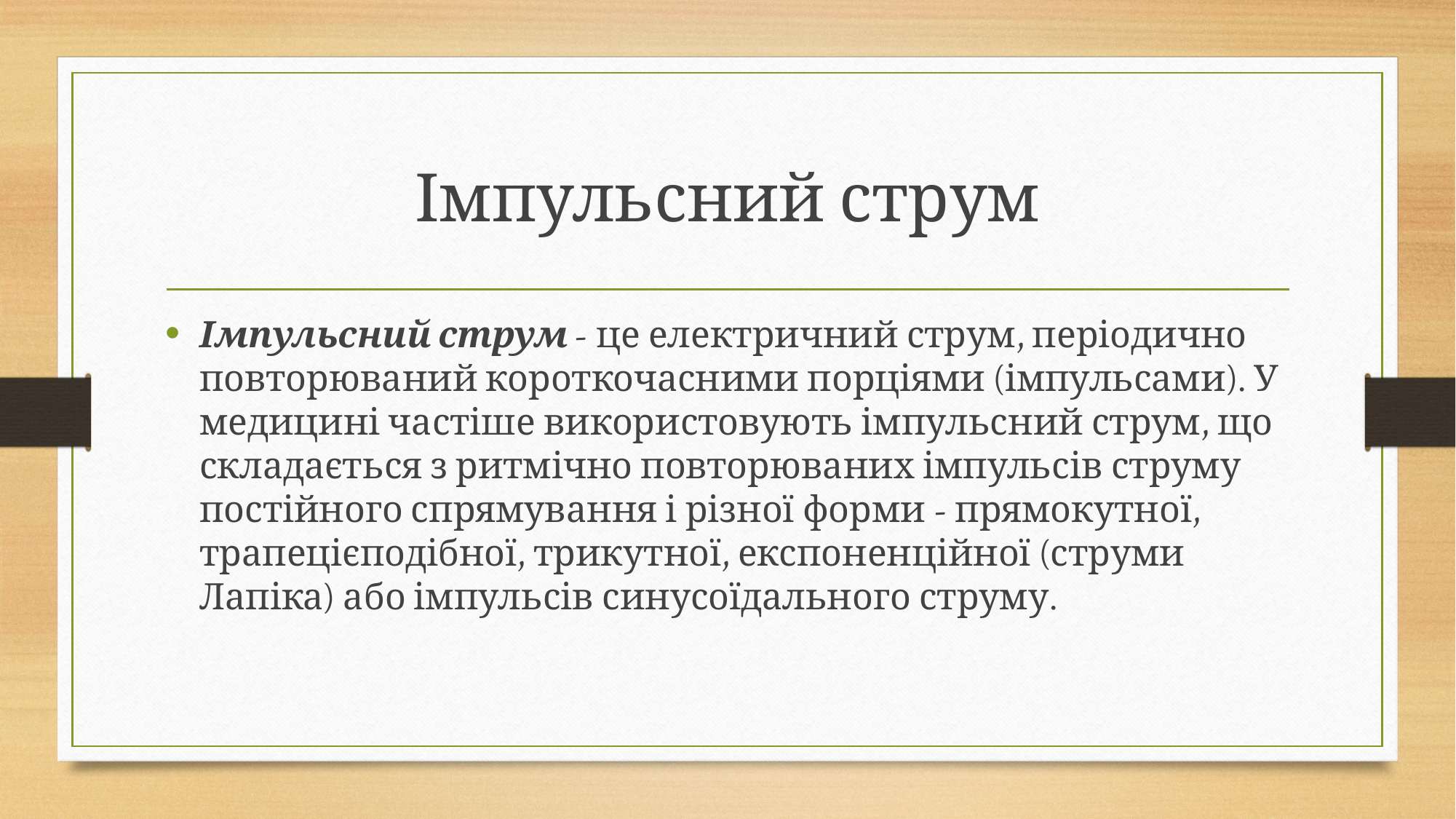

# Імпульсний струм
Імпульсний струм - це електричний струм, періодично повторюваний короткочасними порціями (імпульсами). У медицині частіше використовують імпульсний струм, що складається з ритмічно повторюваних імпульсів струму постійного спрямування і різної форми - прямокутної, трапецієподібної, трикутної, експоненційної (струми Лапіка) або імпульсів синусоїдального струму.